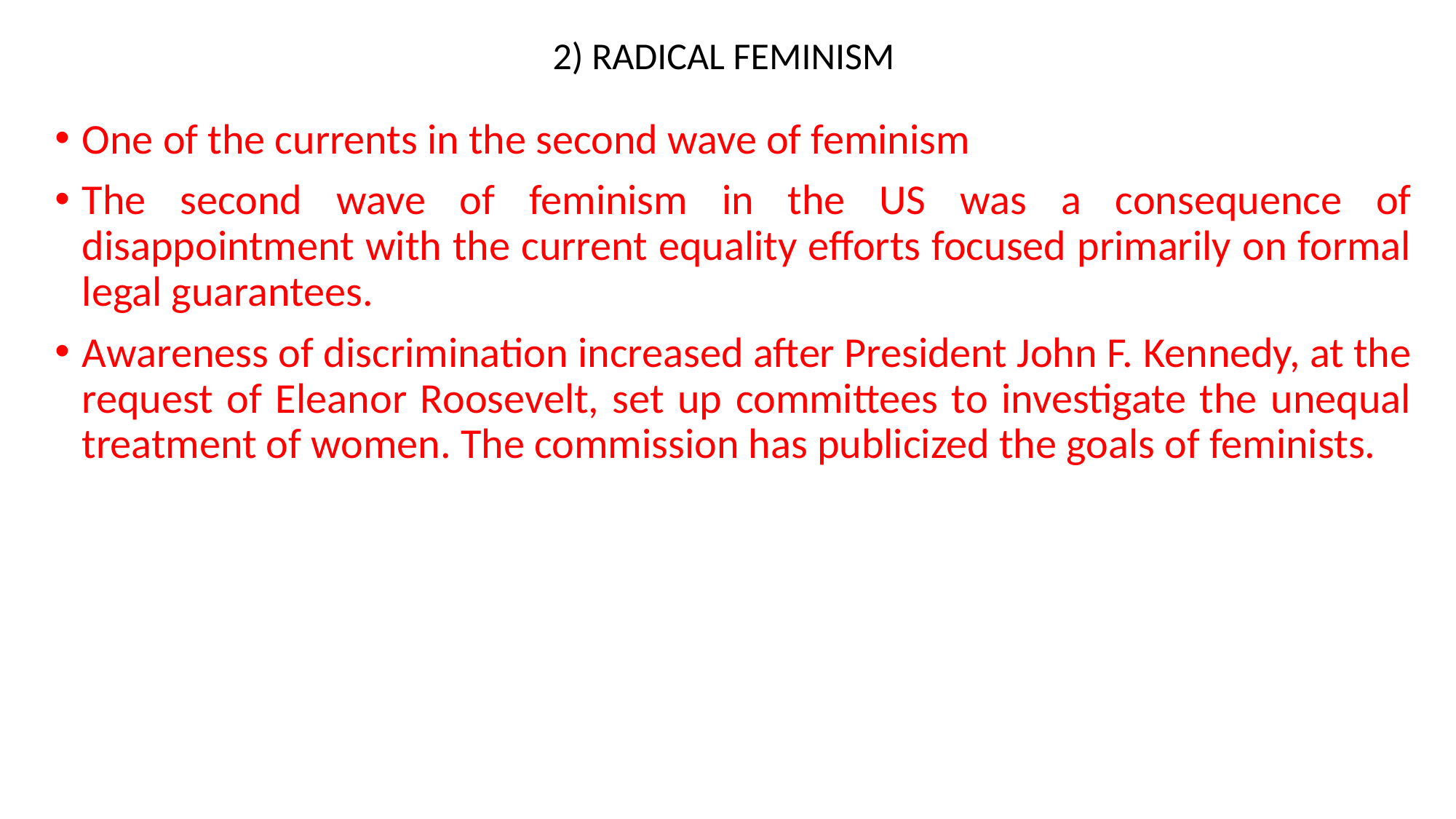

# 2) RADICAL FEMINISM
One of the currents in the second wave of feminism
The second wave of feminism in the US was a consequence of disappointment with the current equality efforts focused primarily on formal legal guarantees.
Awareness of discrimination increased after President John F. Kennedy, at the request of Eleanor Roosevelt, set up committees to investigate the unequal treatment of women. The commission has publicized the goals of feminists.